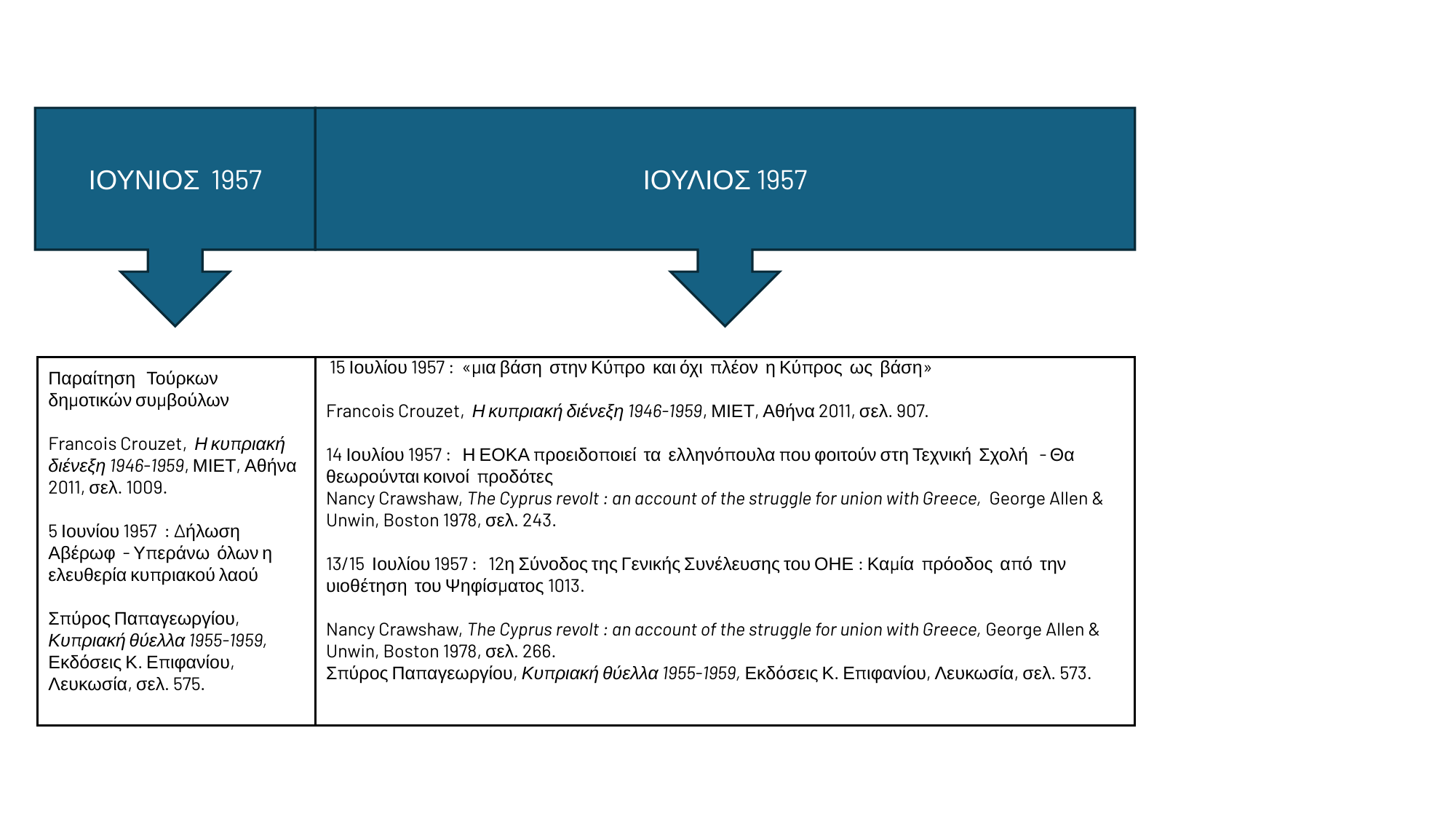

ΙΟΥΝΙΟΣ  1957

ΙΟΥΛΙΟΣ 1957

 15 Ιουλίου 1957 :  «μια βάση  στην Κύπρο  και όχι  πλέον  η Κύπρος  ως  βάση»

Francois Crouzet,  Η κυπριακή διένεξη 1946-1959, ΜΙΕΤ, Αθήνα 2011, σελ. 907.

14 Ιουλίου 1957 :   Η ΕΟΚΑ προειδοποιεί  τα  ελληνόπουλα που φοιτούν στη Τεχνική  Σχολή   - Θα  θεωρούνται κοινοί  προδότες
Nancy Crawshaw, The Cyprus revolt : an account of the struggle for union with Greece,  George Allen & Unwin, Boston 1978, σελ. 243.

13/15  Ιουλίου 1957 :   12η Σύνοδος της Γενικής Συνέλευσης του ΟΗΕ : Καμία  πρόοδος  από  την  υιοθέτηση  του Ψηφίσματος 1013.

Nancy Crawshaw, The Cyprus revolt : an account of the struggle for union with Greece, George Allen & Unwin, Boston 1978, σελ. 266.
Σπύρος Παπαγεωργίου, Κυπριακή θύελλα 1955-1959, Εκδόσεις Κ. Επιφανίου, Λευκωσία, σελ. 573.

Παραίτηση   Τούρκων δημοτικών συμβούλων

Francois Crouzet,  Η κυπριακή διένεξη 1946-1959, ΜΙΕΤ, Αθήνα 2011, σελ. 1009.

5 Ιουνίου 1957  : Δήλωση Αβέρωφ  - Υπεράνω  όλων η ελευθερία κυπριακού λαού

Σπύρος Παπαγεωργίου, Κυπριακή θύελλα 1955-1959, Εκδόσεις Κ. Επιφανίου, Λευκωσία, σελ. 575.